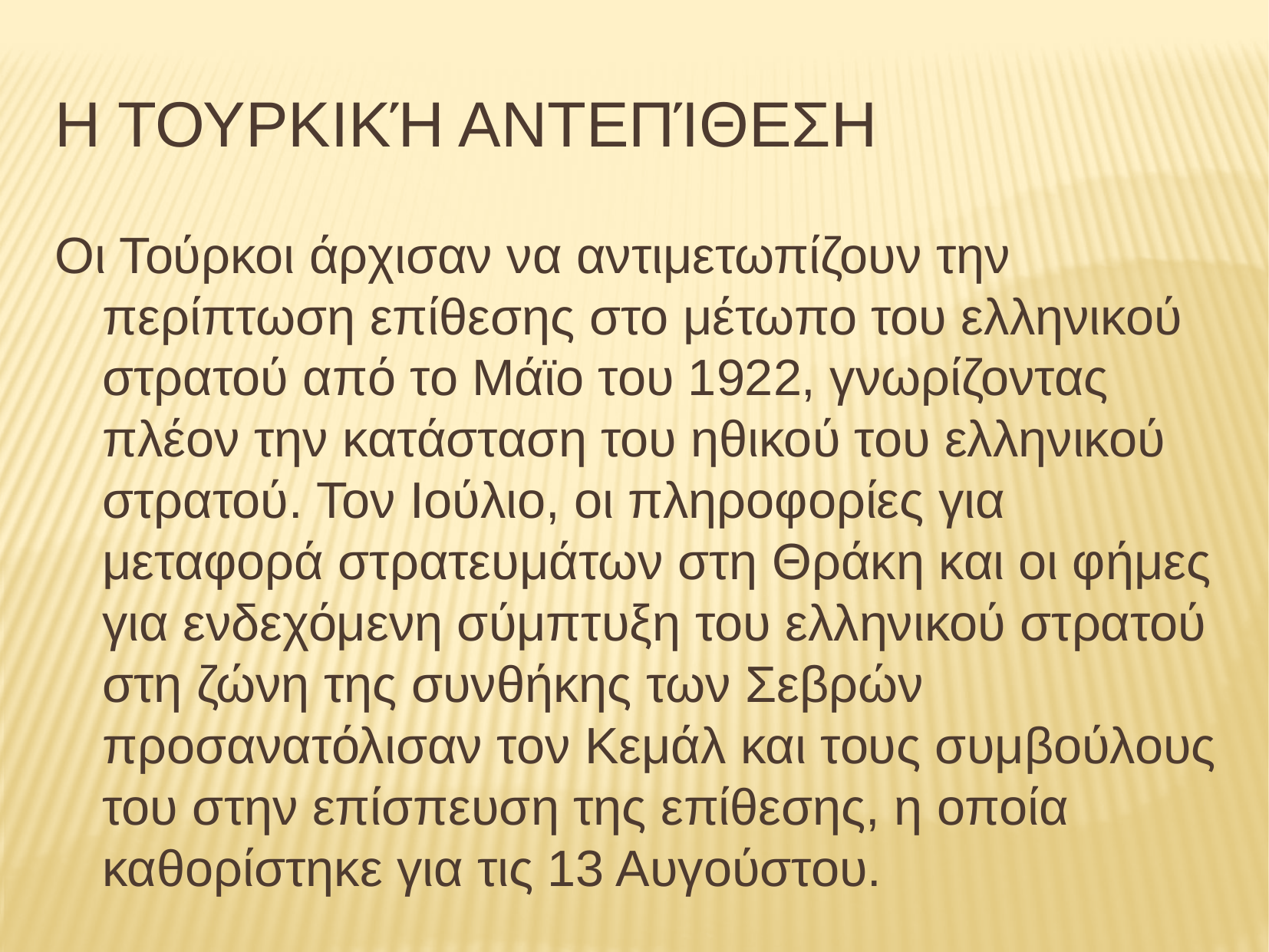

# Η τουρκική αντεπίθεση
Οι Τούρκοι άρχισαν να αντιμετωπίζουν την περίπτωση επίθεσης στο μέτωπο του ελληνικού στρατού από το Μάϊο του 1922, γνωρίζοντας πλέον την κατάσταση του ηθικού του ελληνικού στρατού. Τον Ιούλιο, οι πληροφορίες για μεταφορά στρατευμάτων στη Θράκη και οι φήμες για ενδεχόμενη σύμπτυξη του ελληνικού στρατού στη ζώνη της συνθήκης των Σεβρών προσανατόλισαν τον Κεμάλ και τους συμβούλους του στην επίσπευση της επίθεσης, η οποία καθορίστηκε για τις 13 Αυγούστου.